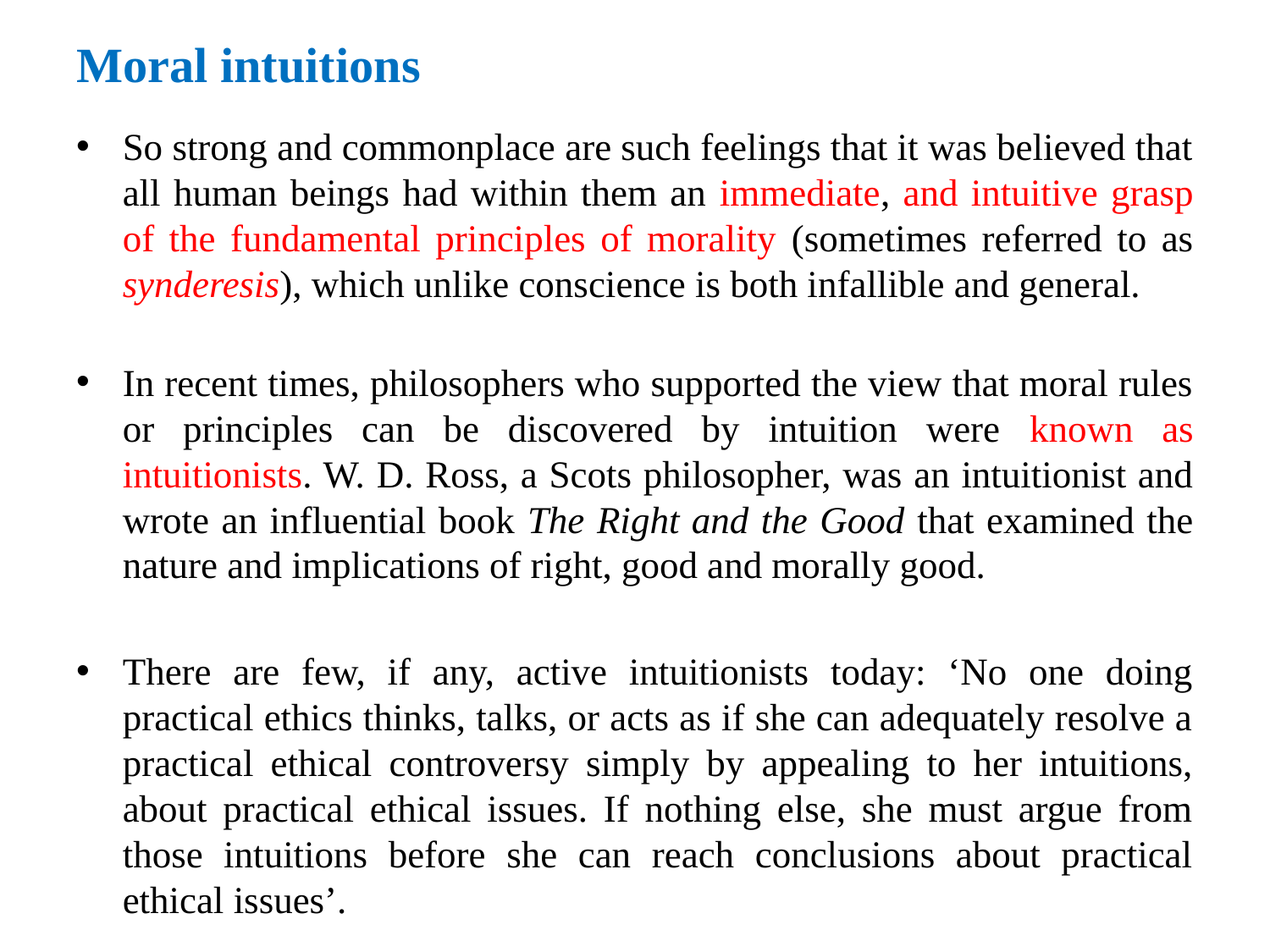

# Moral intuitions
So strong and commonplace are such feelings that it was believed that all human beings had within them an immediate, and intuitive grasp of the fundamental principles of morality (sometimes referred to as synderesis), which unlike conscience is both infallible and general.

In recent times, philosophers who supported the view that moral rules or principles can be discovered by intuition were known as intuitionists. W. D. Ross, a Scots philosopher, was an intuitionist and wrote an influential book The Right and the Good that examined the nature and implications of right, good and morally good.

There are few, if any, active intuitionists today: ‘No one doing practical ethics thinks, talks, or acts as if she can adequately resolve a practical ethical controversy simply by appealing to her intuitions, about practical ethical issues. If nothing else, she must argue from those intuitions before she can reach conclusions about practical ethical issues’.